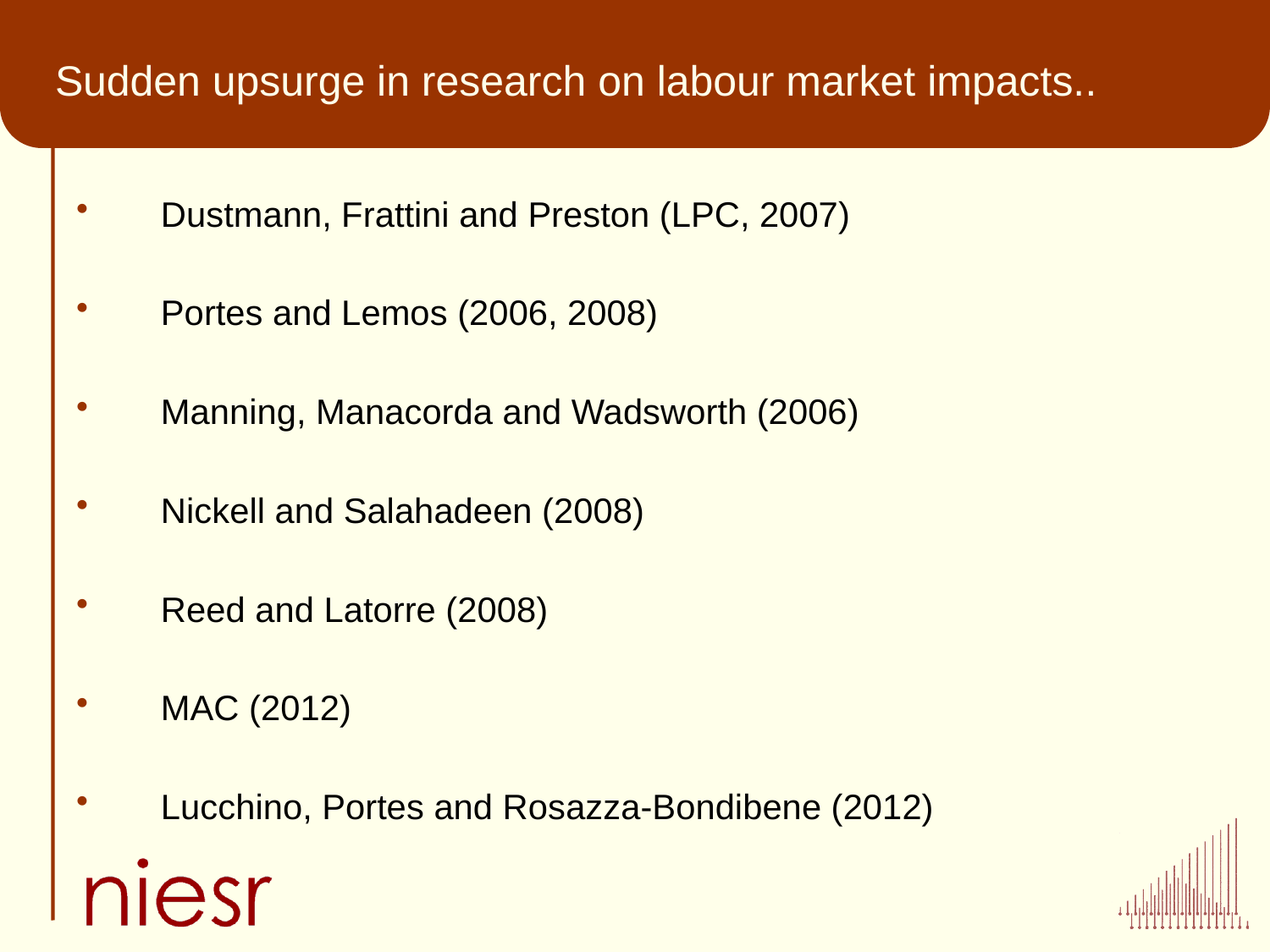

# Sudden upsurge in research on labour market impacts..

Dustmann, Frattini and Preston (LPC, 2007)

Portes and Lemos (2006, 2008)

Manning, Manacorda and Wadsworth (2006)

Nickell and Salahadeen (2008)

Reed and Latorre (2008)

MAC (2012)

Lucchino, Portes and Rosazza-Bondibene (2012)